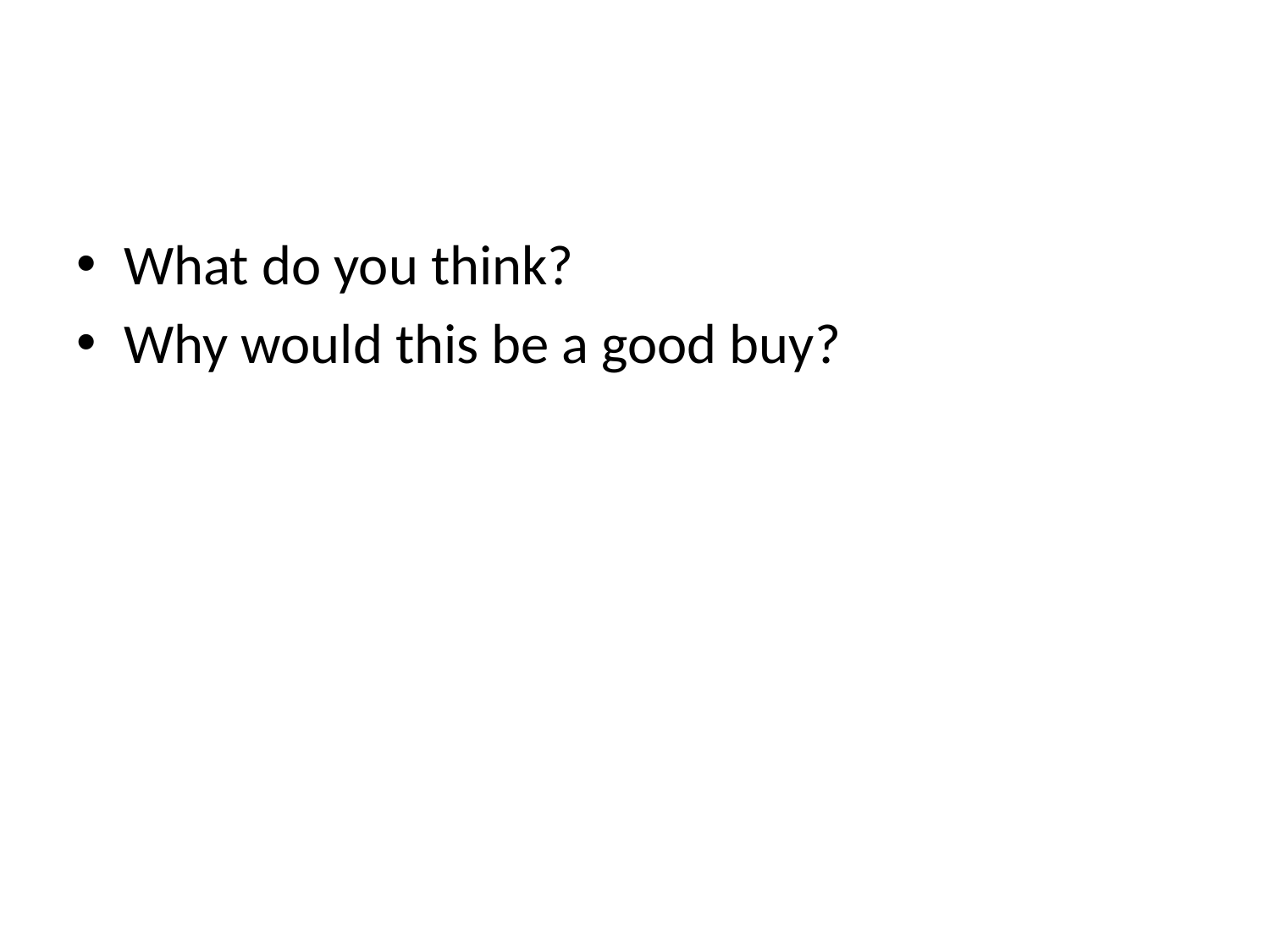

What do you think?
Why would this be a good buy?